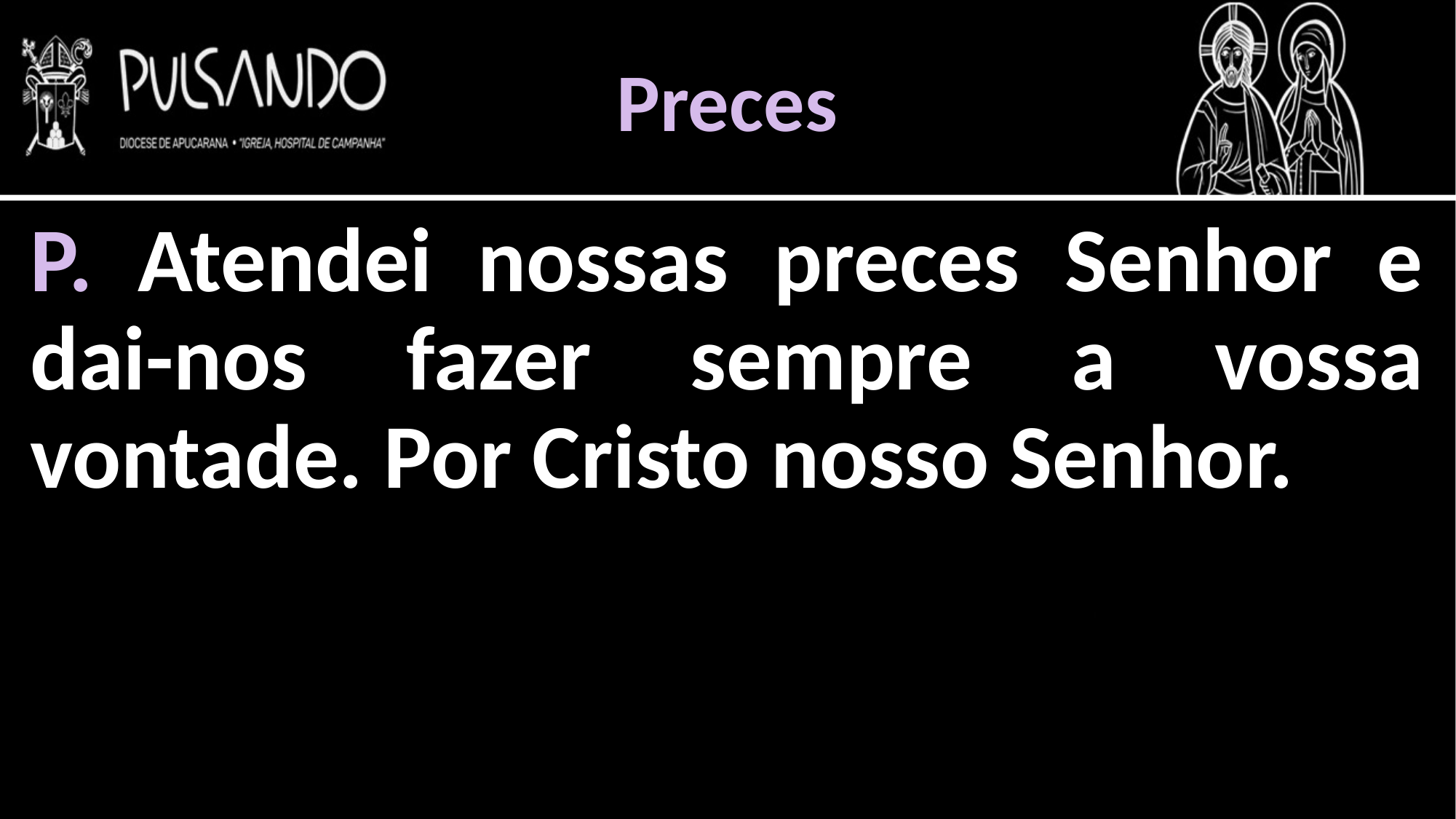

Preces
P. Atendei nossas preces Senhor e dai-nos fazer sempre a vossa vontade. Por Cristo nosso Senhor.